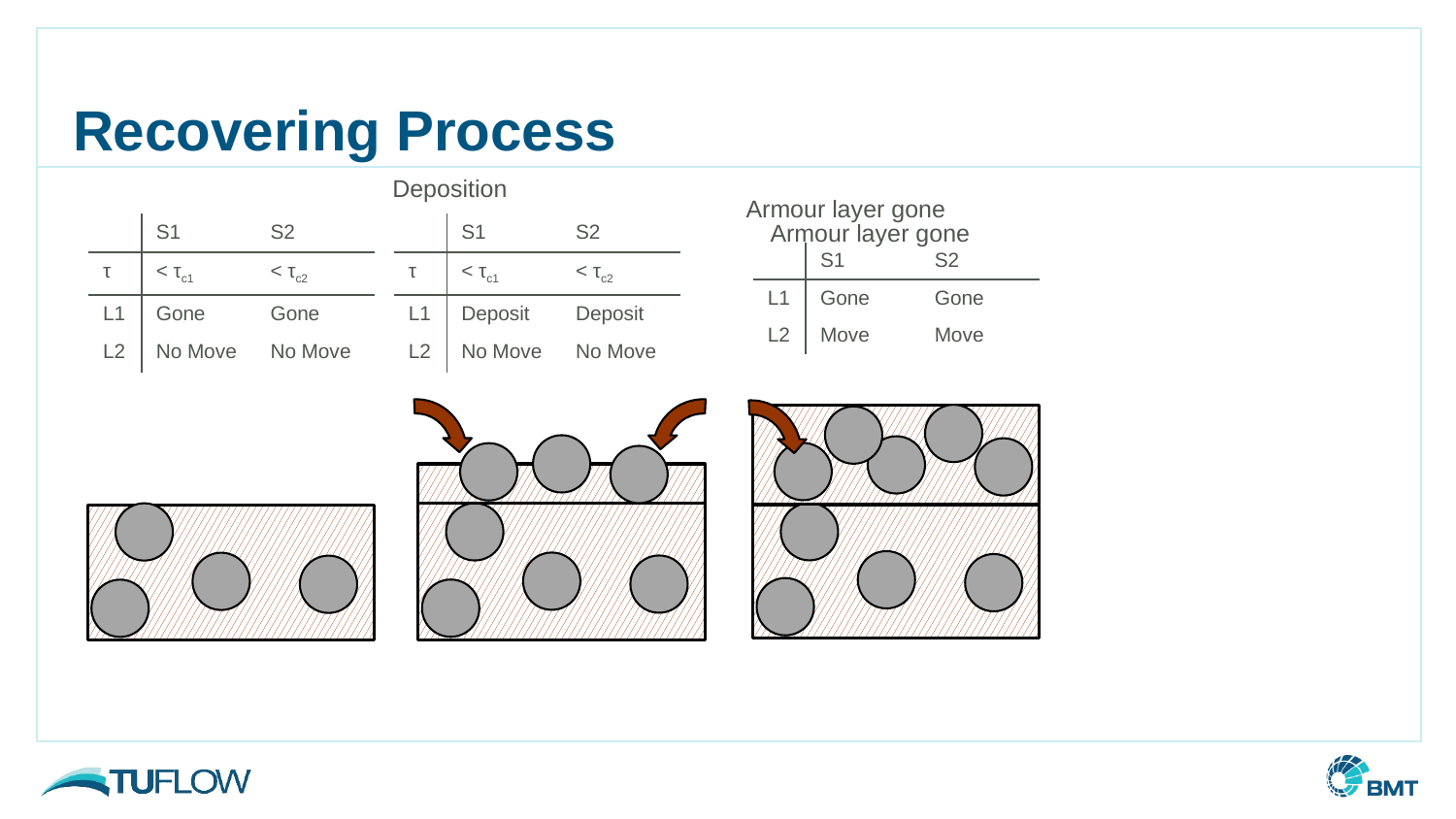

# Recovering Process
Deposition
Armour layer gone
Armour layer gone
|  | S1 | S2 |
| --- | --- | --- |
| τ | < τc1 | < τc2 |
| L1 | Gone | Gone |
| L2 | No Move | No Move |
|  | S1 | S2 |
| --- | --- | --- |
| τ | < τc1 | < τc2 |
| L1 | Deposit | Deposit |
| L2 | No Move | No Move |
|  | S1 | S2 |
| --- | --- | --- |
| L1 | Gone | Gone |
| L2 | Move | Move |